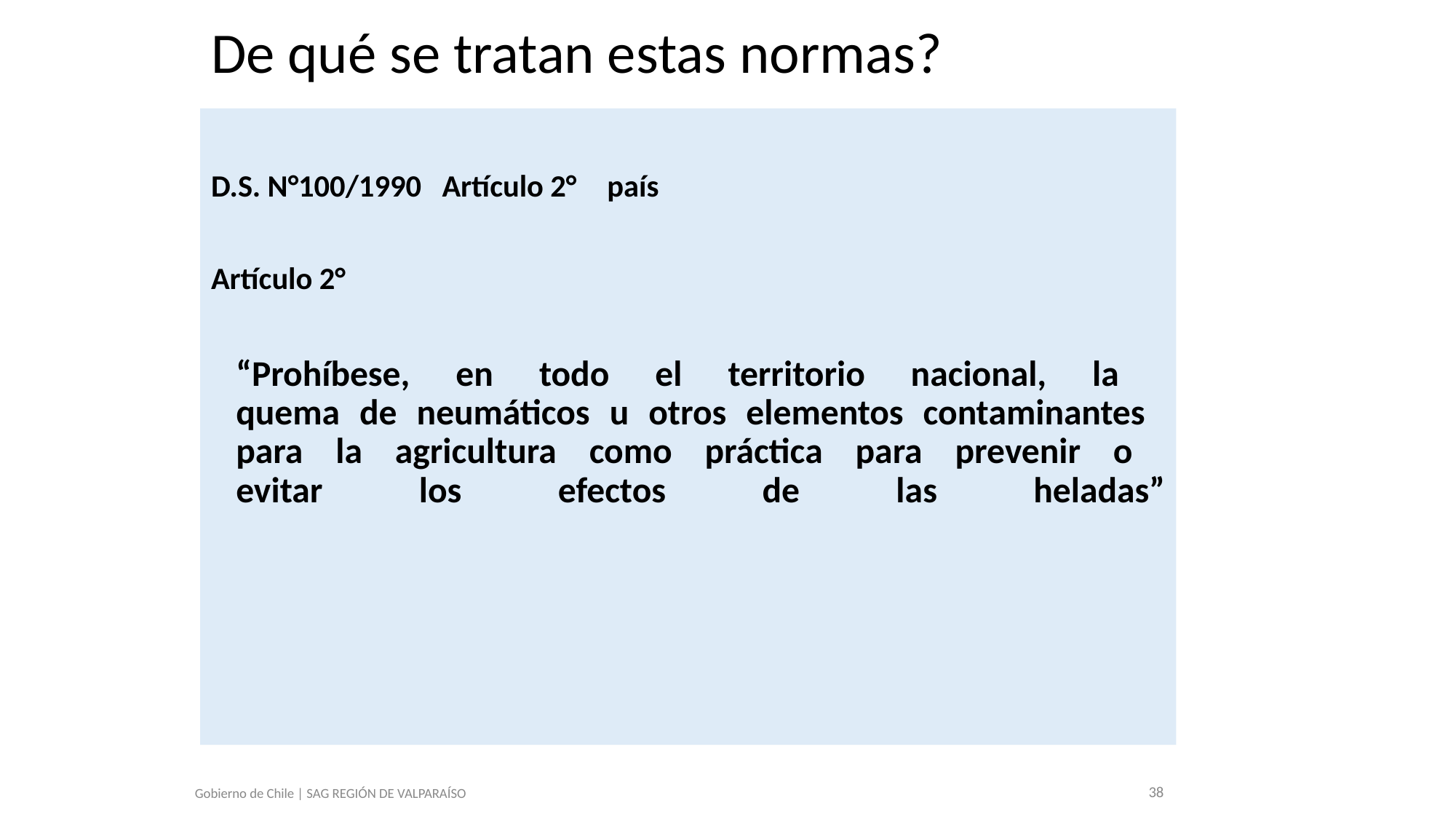

De qué se tratan estas normas?

D.S. N°100/1990   Artículo 2°	país

Artículo 2°

	“Prohíbese, en todo el territorio nacional, la
quema de neumáticos u otros elementos contaminantes
para la agricultura como práctica para prevenir o
evitar los efectos de las heladas”

Gobierno de Chile | SAG REGIÓN DE VALPARAÍSO
38